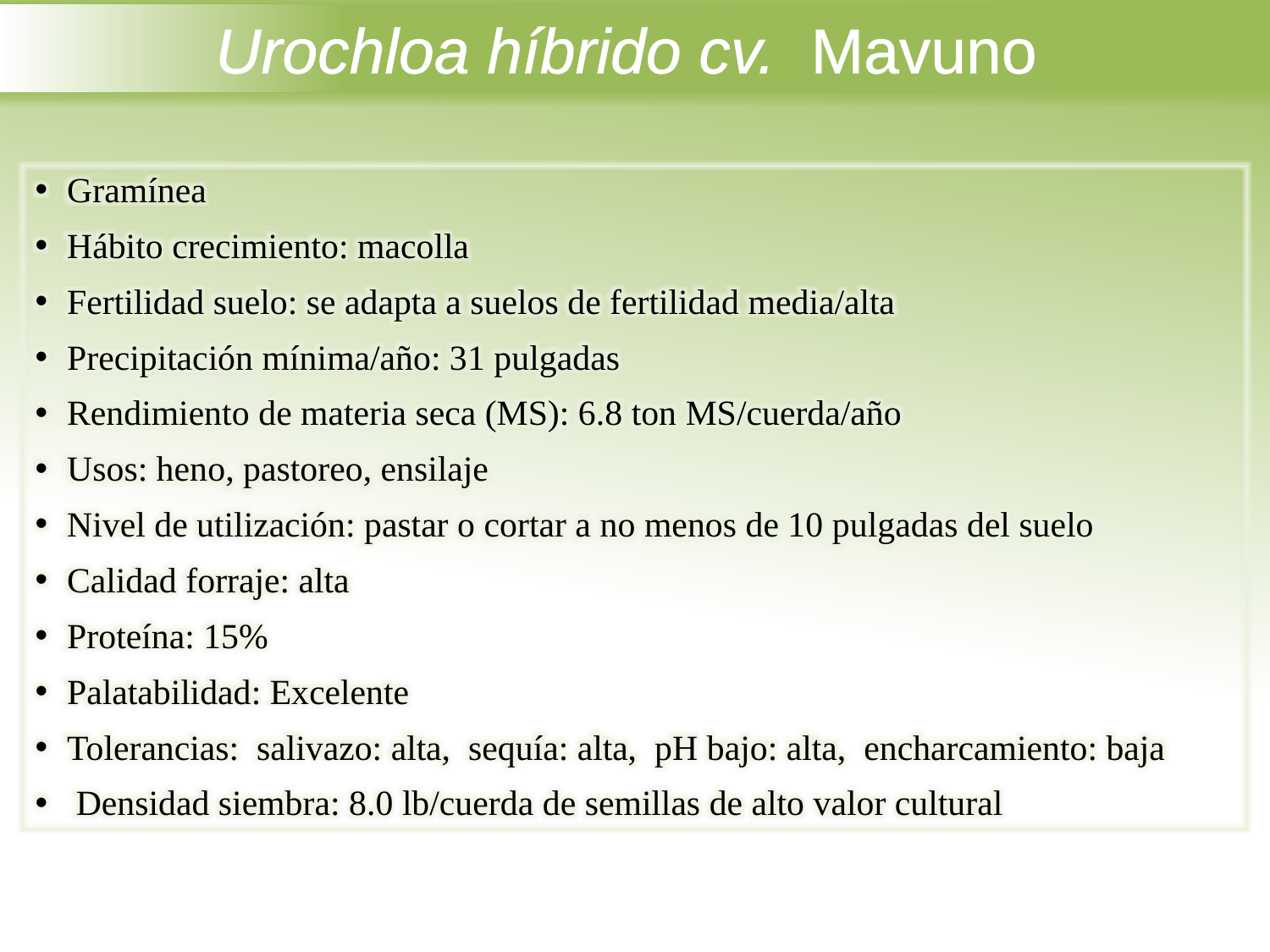

Urochloa híbrido cv.  Mavuno
Gramínea
Hábito crecimiento: macolla
Fertilidad suelo: se adapta a suelos de fertilidad media/alta
Precipitación mínima/año: 31 pulgadas
Rendimiento de materia seca (MS): 6.8 ton MS/cuerda/año
Usos: heno, pastoreo, ensilaje
Nivel de utilización: pastar o cortar a no menos de 10 pulgadas del suelo
Calidad forraje: alta
Proteína: 15%
Palatabilidad: Excelente
Tolerancias:  salivazo: alta,  sequía: alta,  pH bajo: alta,  encharcamiento: baja
 Densidad siembra: 8.0 lb/cuerda de semillas de alto valor cultural